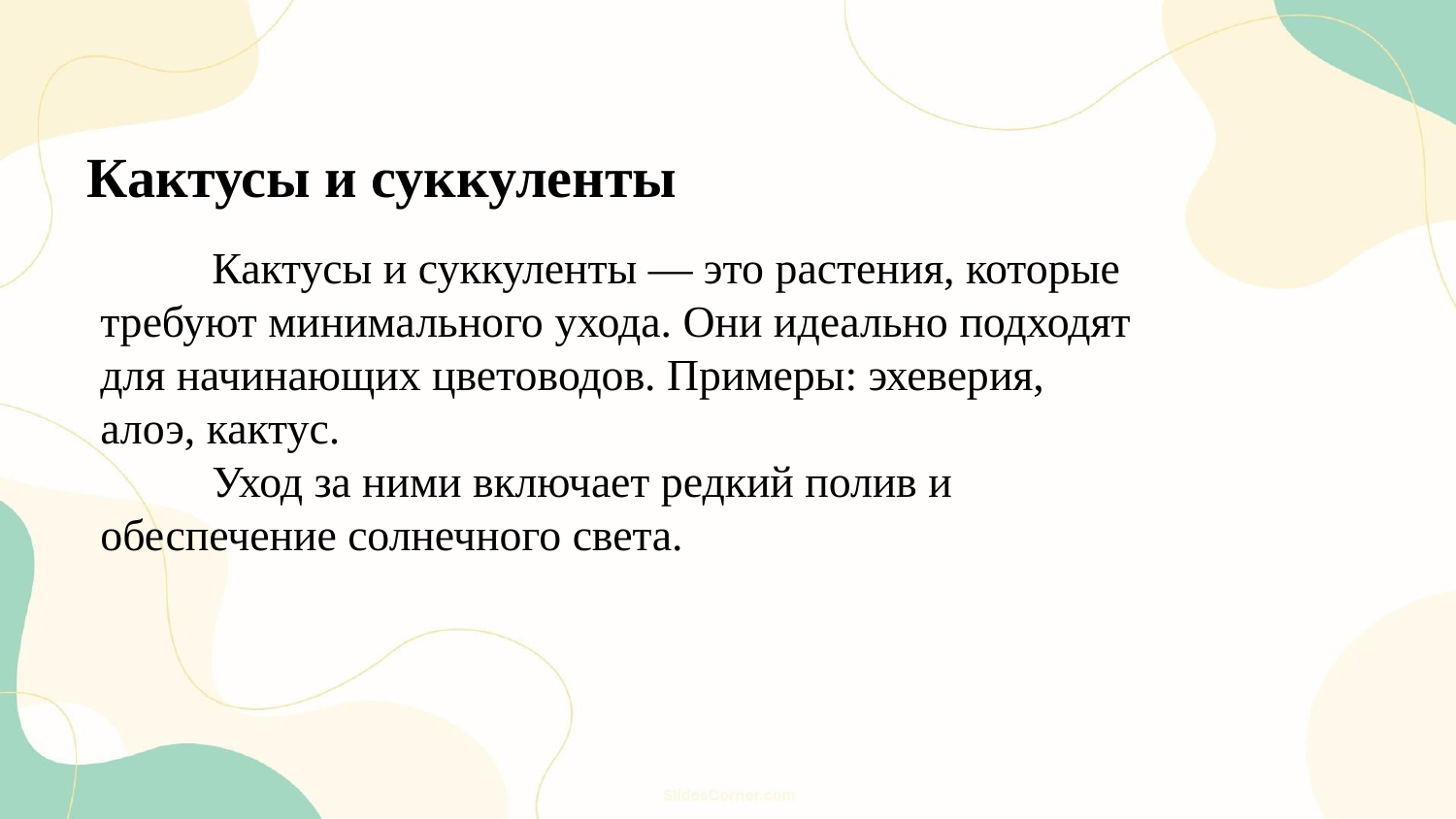

Кактусы и суккуленты

          Кактусы и суккуленты — это растения, которые требуют минимального ухода. Они идеально подходят для начинающих цветоводов. Примеры: эхеверия, алоэ, кактус.
          Уход за ними включает редкий полив и обеспечение солнечного света.